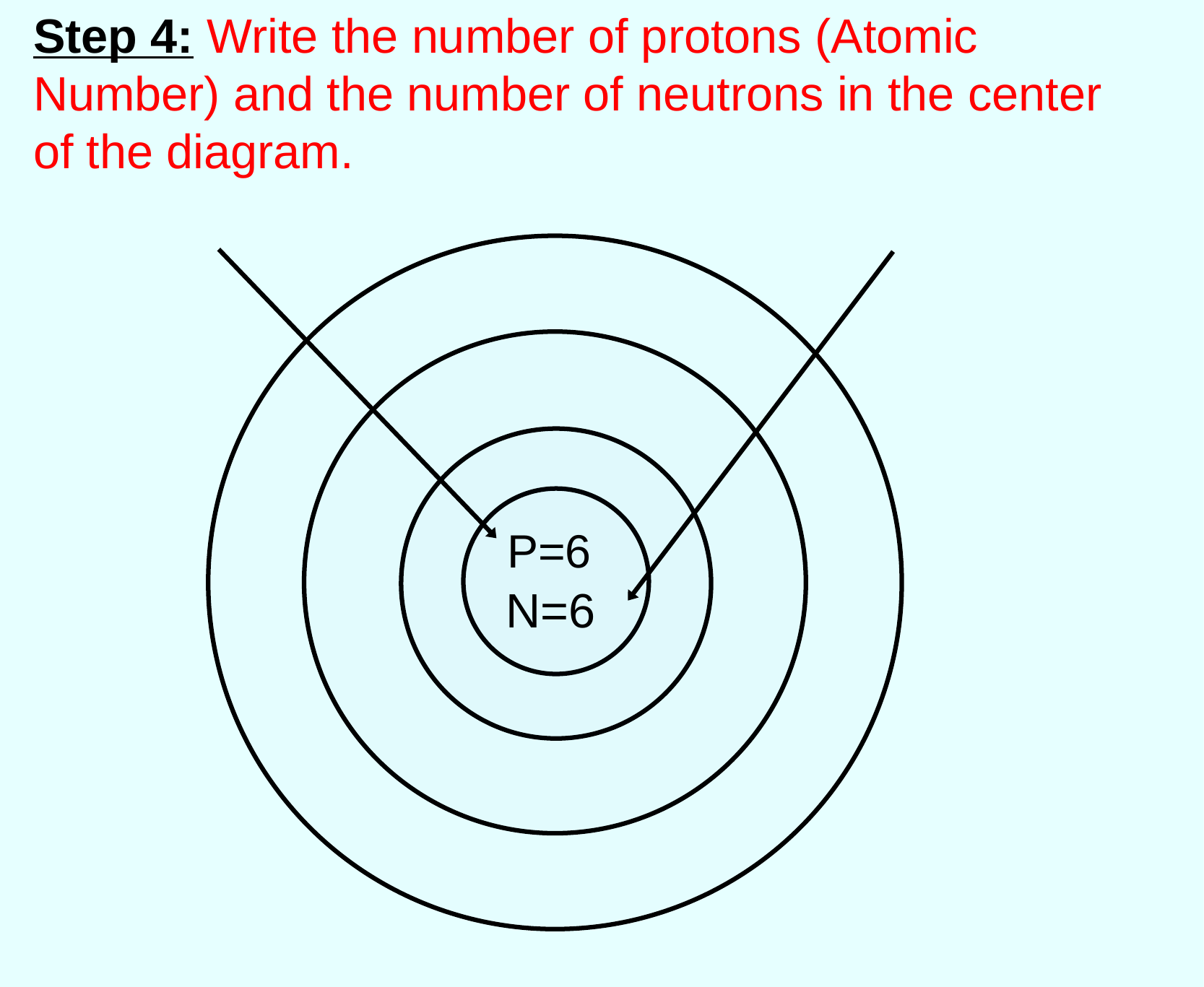

Step 4: Write the number of protons (Atomic Number) and the number of neutrons in the center of the diagram.

P=6
N=6